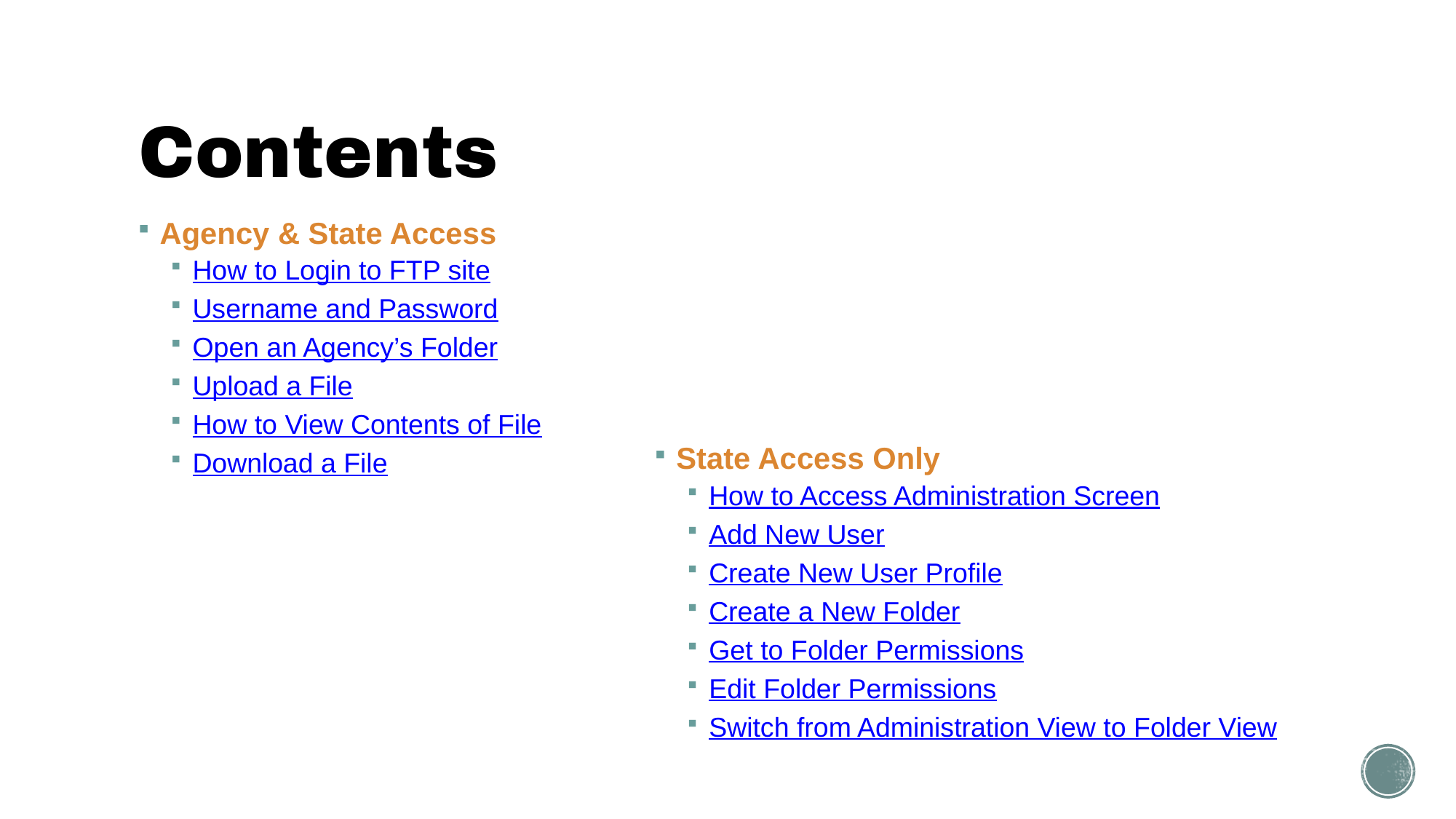

# Contents
Agency & State Access
How to Login to FTP site
Username and Password
Open an Agency’s Folder
Upload a File
How to View Contents of File
Download a File

State Access Only
How to Access Administration Screen
Add New User
Create New User Profile
Create a New Folder
Get to Folder Permissions
Edit Folder Permissions
Switch from Administration View to Folder View